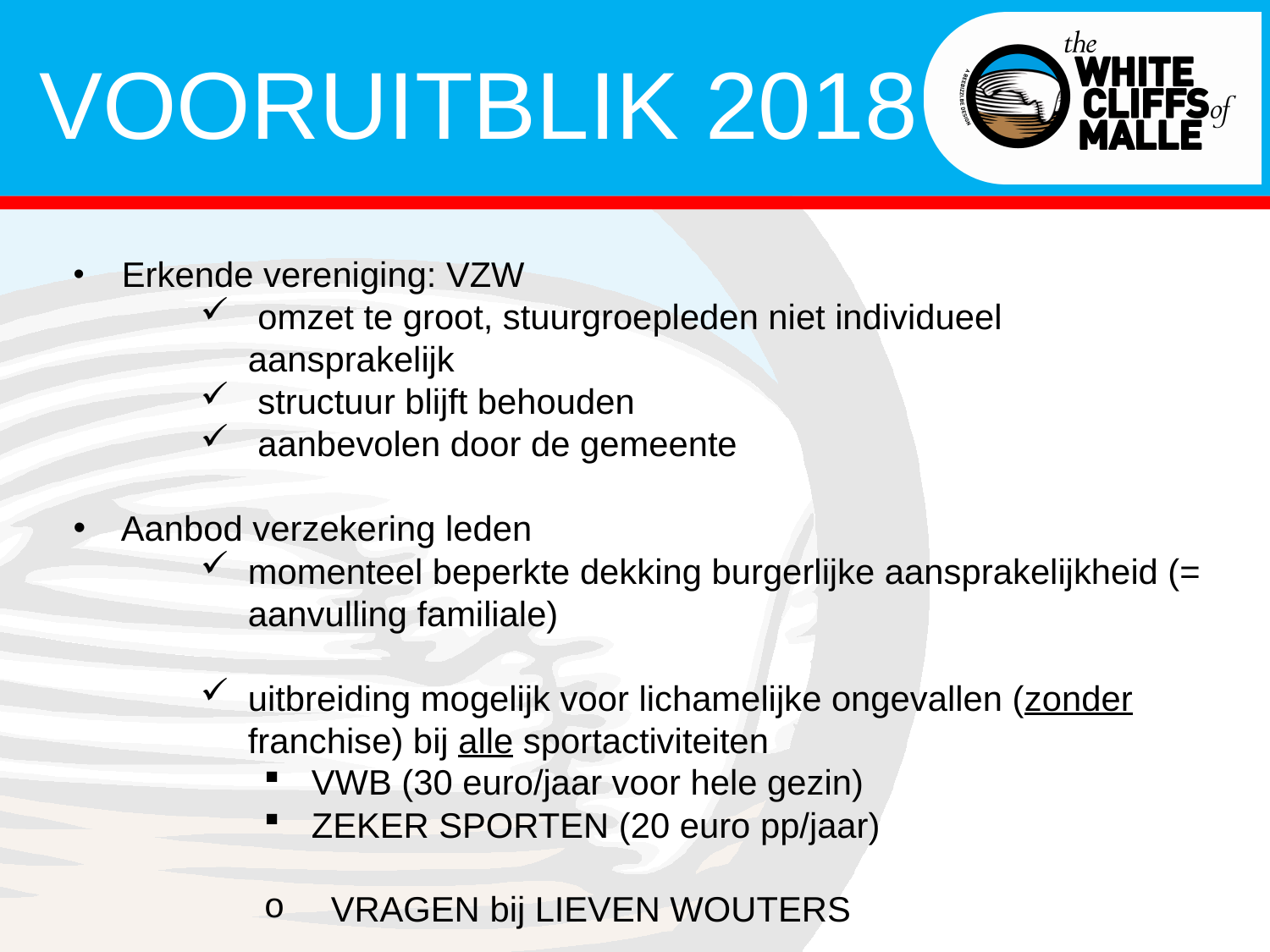

VOORUITBLIK 2018
 Erkende vereniging: VZW
 omzet te groot, stuurgroepleden niet individueel aansprakelijk
 structuur blijft behouden
 aanbevolen door de gemeente

Aanbod verzekering leden
momenteel beperkte dekking burgerlijke aansprakelijkheid (= aanvulling familiale)

uitbreiding mogelijk voor lichamelijke ongevallen (zonder franchise) bij alle sportactiviteiten
VWB (30 euro/jaar voor hele gezin)
ZEKER SPORTEN (20 euro pp/jaar)

  VRAGEN bij LIEVEN WOUTERS